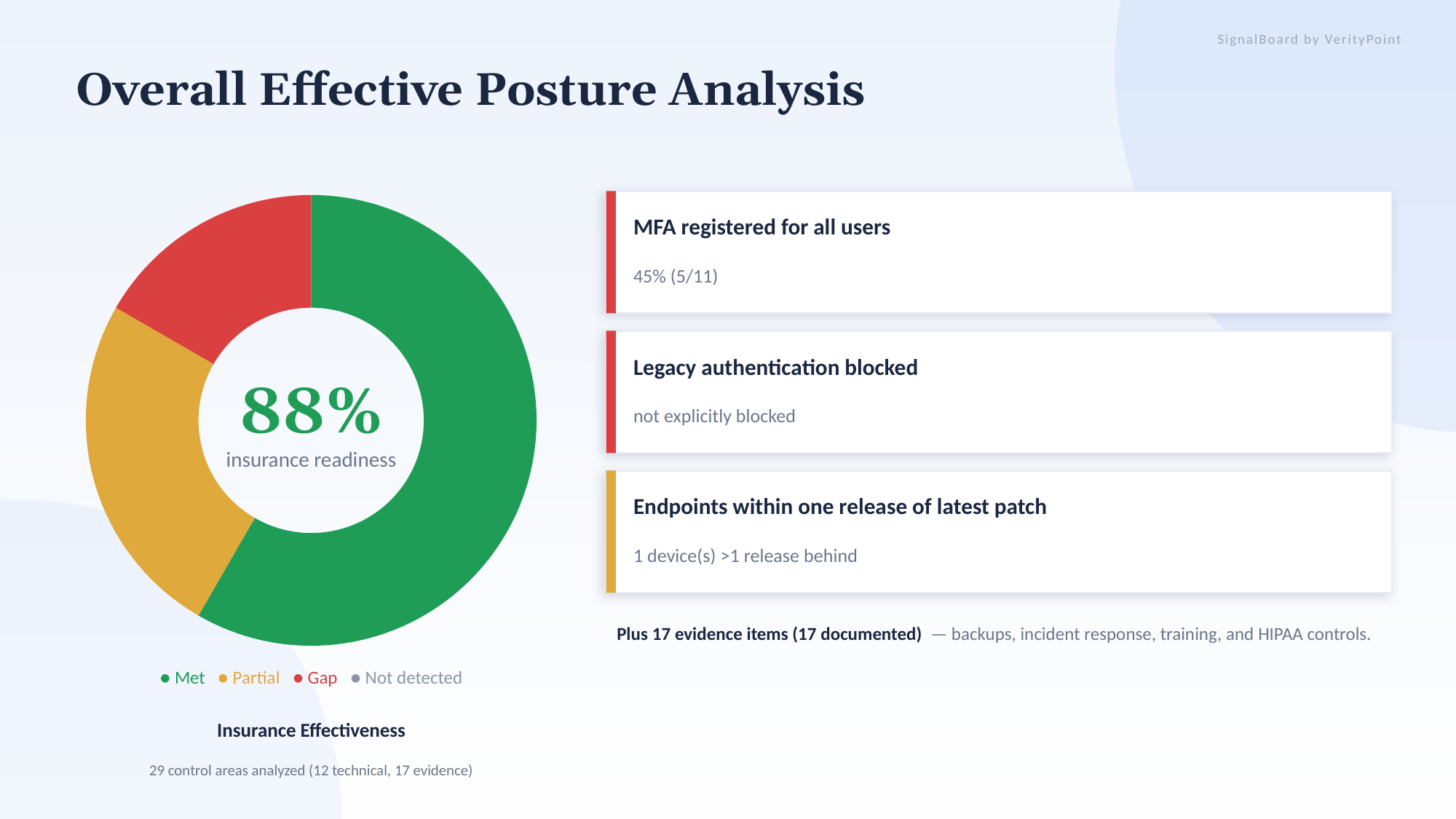

SignalBoard by VerityPoint
Overall Effective Posture Analysis

### Chart

| Category | c |
|---|---|
| Met | 7.0 |
| Partial | 3.0 |
| Gap | 2.0 |
| Unknown | 0.0 |

MFA registered for all users
45% (5/11)

88%
insurance readiness
Legacy authentication blocked
not explicitly blocked

Endpoints within one release of latest patch
1 device(s) >1 release behind
Plus 17 evidence items (17 documented)  — backups, incident response, training, and HIPAA controls.
● Met   ● Partial   ● Gap   ● Not detected
Insurance Effectiveness
29 control areas analyzed (12 technical, 17 evidence)